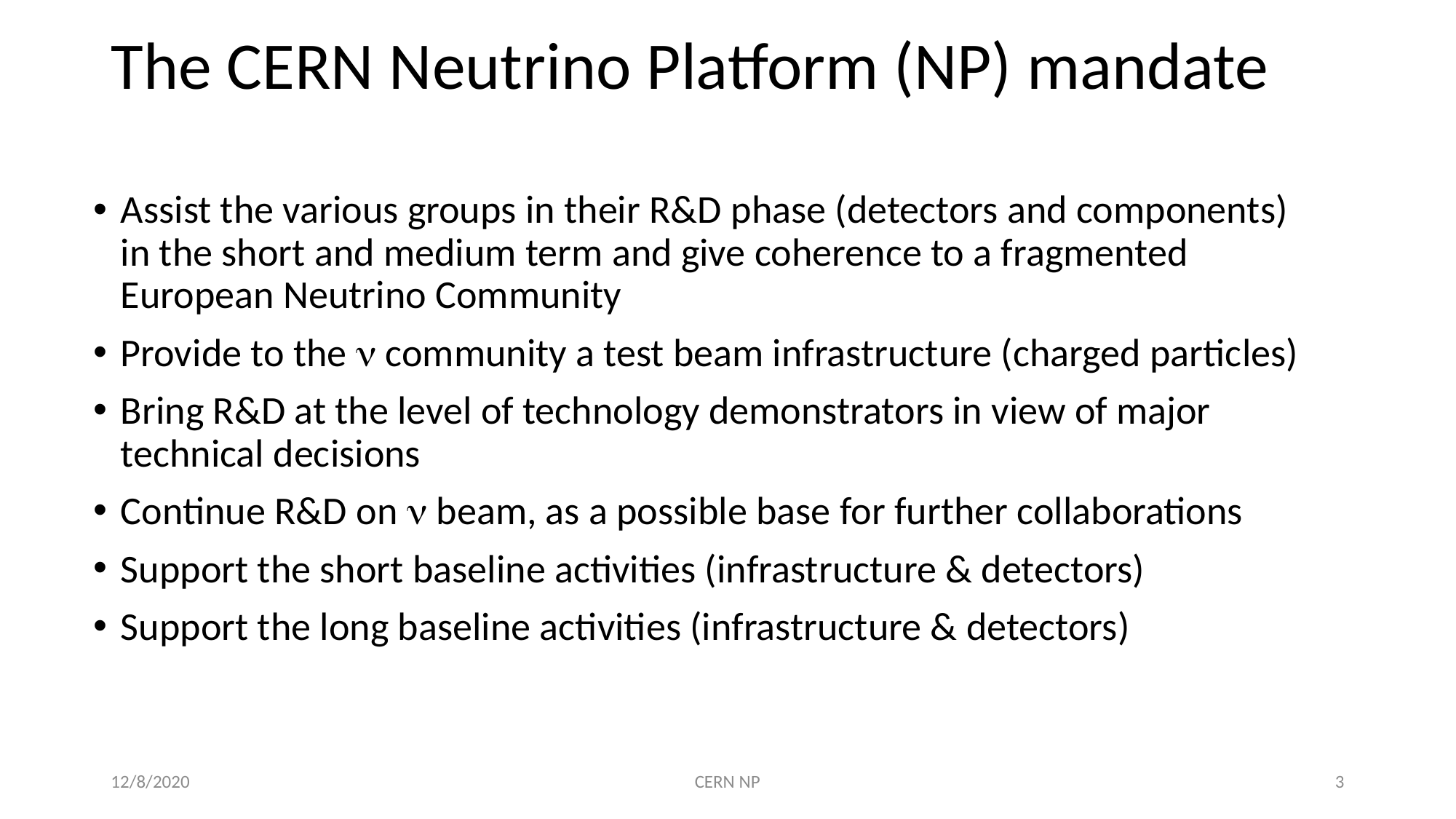

# The CERN Neutrino Platform (NP) mandate
Assist the various groups in their R&D phase (detectors and components) in the short and medium term and give coherence to a fragmented European Neutrino Community
Provide to the ν community a test beam infrastructure (charged particles)
Bring R&D at the level of technology demonstrators in view of major technical decisions
Continue R&D on ν beam, as a possible base for further collaborations
Support the short baseline activities (infrastructure & detectors)
Support the long baseline activities (infrastructure & detectors)

12/8/2020
CERN NP
3